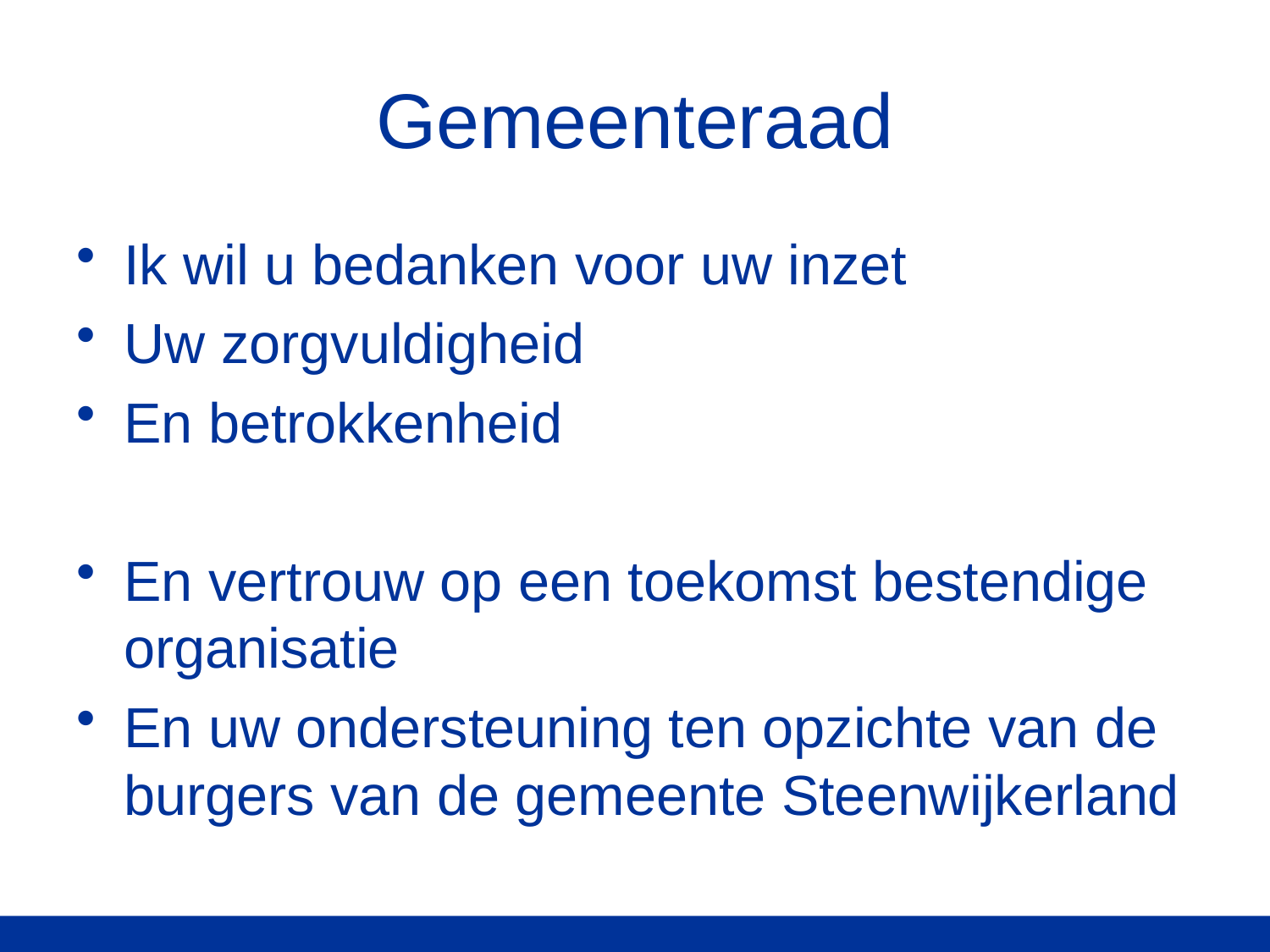

# Gemeenteraad
Ik wil u bedanken voor uw inzet
Uw zorgvuldigheid
En betrokkenheid

En vertrouw op een toekomst bestendige organisatie
En uw ondersteuning ten opzichte van de burgers van de gemeente Steenwijkerland